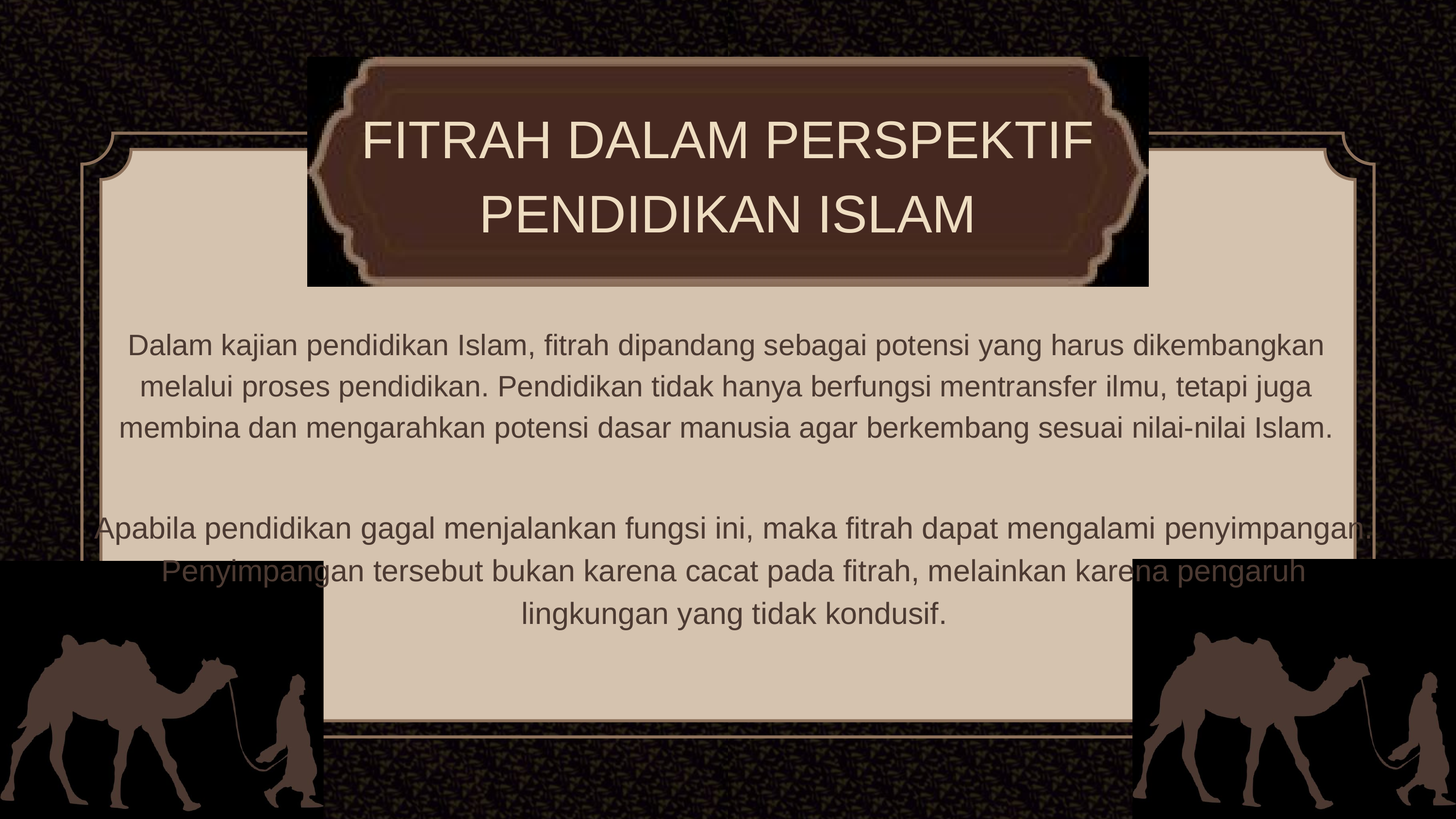

FITRAH DALAM PERSPEKTIF PENDIDIKAN ISLAM

Dalam kajian pendidikan Islam, fitrah dipandang sebagai potensi yang harus dikembangkan melalui proses pendidikan. Pendidikan tidak hanya berfungsi mentransfer ilmu, tetapi juga membina dan mengarahkan potensi dasar manusia agar berkembang sesuai nilai-nilai Islam.
Apabila pendidikan gagal menjalankan fungsi ini, maka fitrah dapat mengalami penyimpangan. Penyimpangan tersebut bukan karena cacat pada fitrah, melainkan karena pengaruh lingkungan yang tidak kondusif.